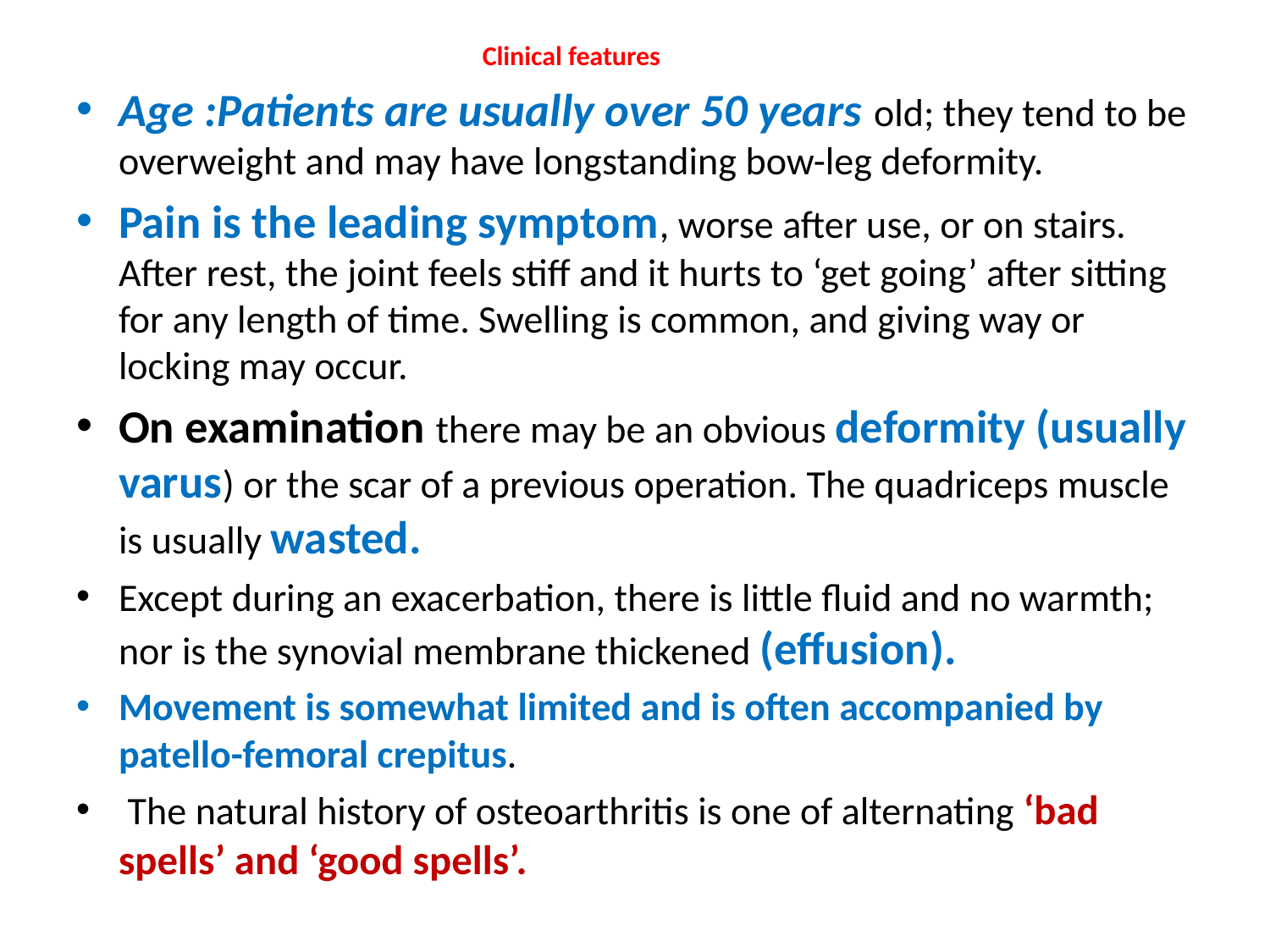

# Clinical features
Age :Patients are usually over 50 years old; they tend to be overweight and may have longstanding bow-leg deformity.
Pain is the leading symptom, worse after use, or on stairs. After rest, the joint feels stiff and it hurts to ‘get going’ after sitting for any length of time. Swelling is common, and giving way or locking may occur.
On examination there may be an obvious deformity (usually varus) or the scar of a previous operation. The quadriceps muscle is usually wasted.
Except during an exacerbation, there is little fluid and no warmth; nor is the synovial membrane thickened (effusion).
Movement is somewhat limited and is often accompanied by patello-femoral crepitus.
 The natural history of osteoarthritis is one of alternating ‘bad spells’ and ‘good spells’.